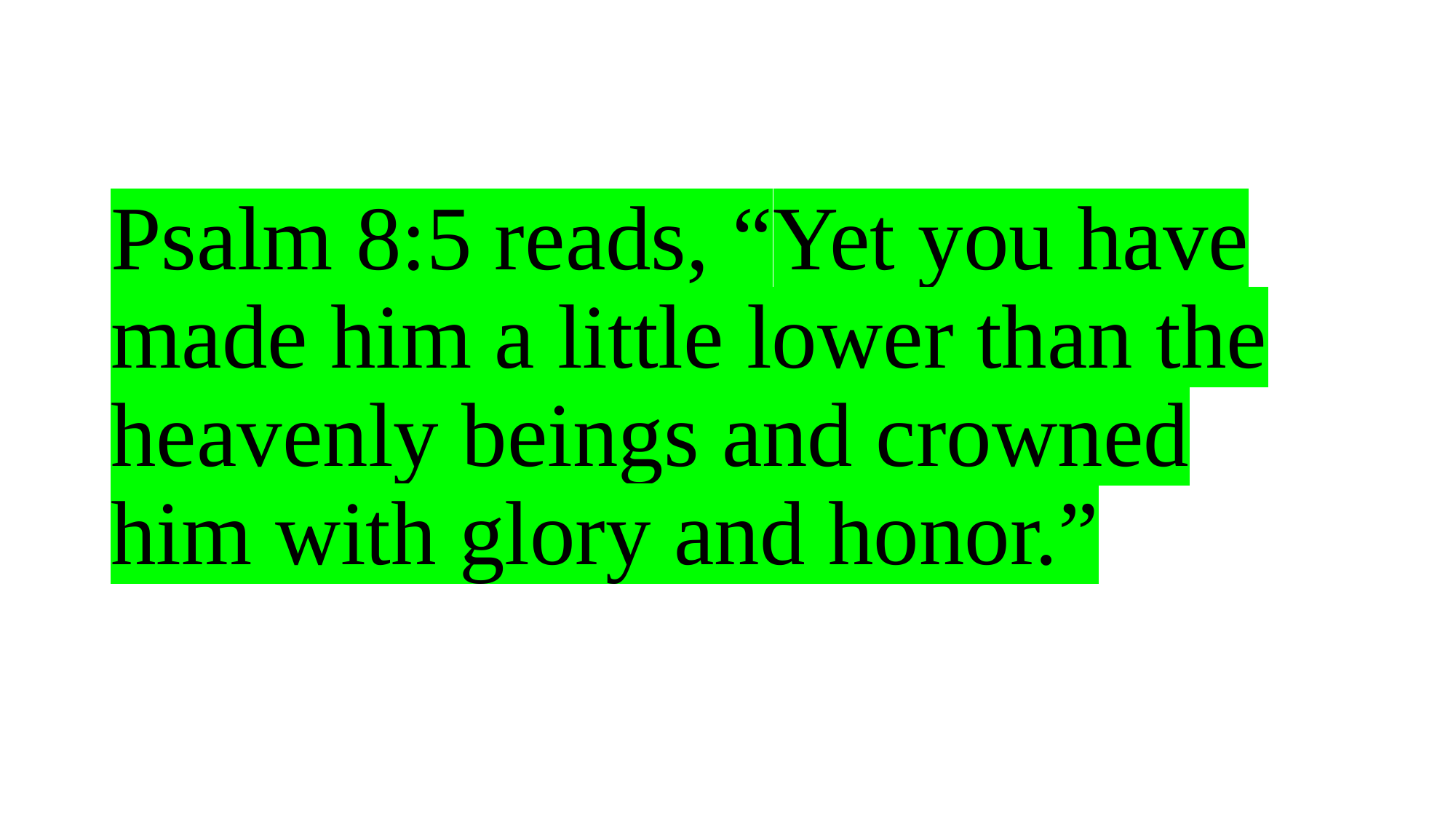

# Psalm 8:5 reads, “Yet you have made him a little lower than the heavenly beings and crowned him with glory and honor.”